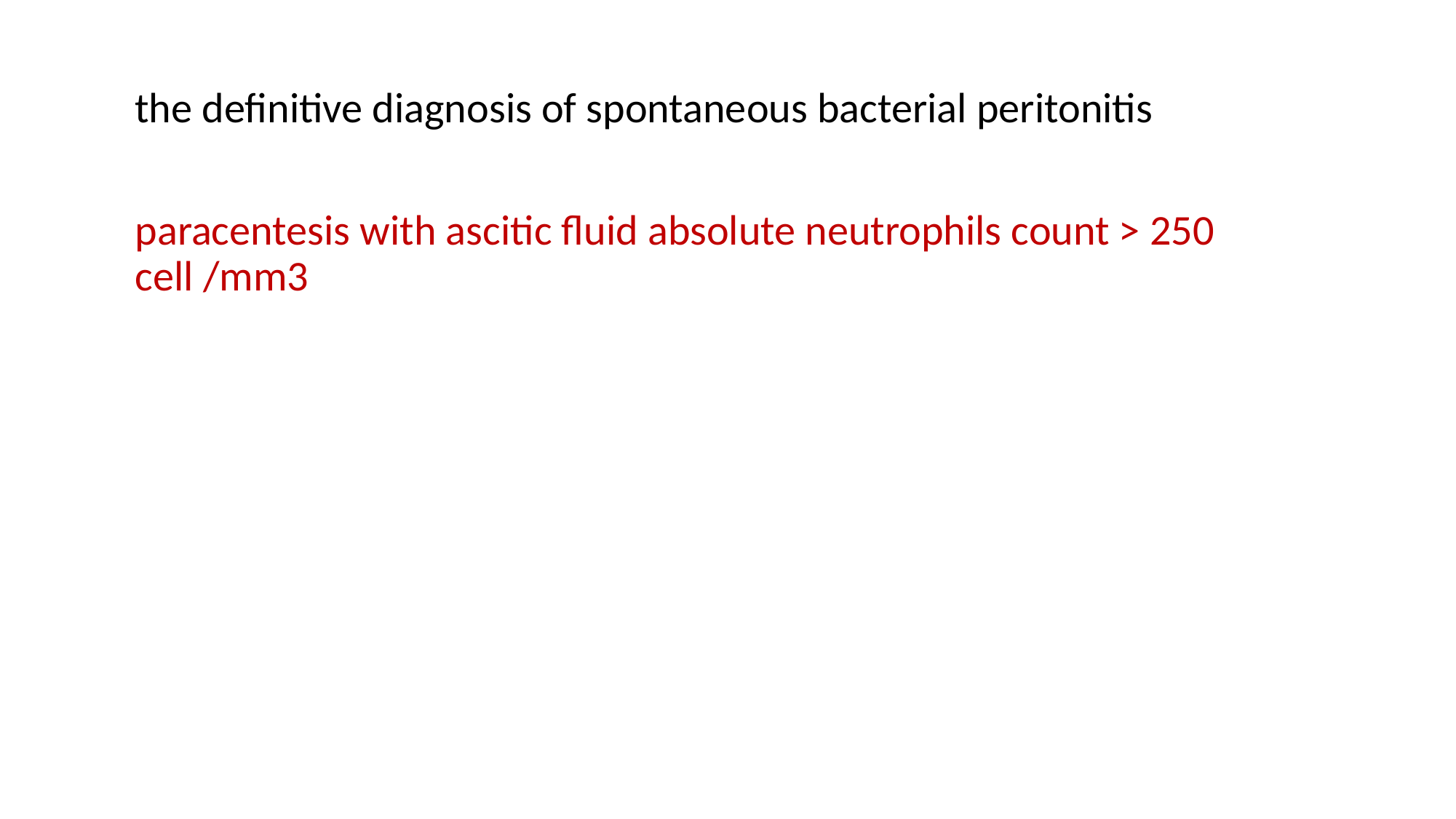

the definitive diagnosis of spontaneous bacterial peritonitis

paracentesis with ascitic fluid absolute neutrophils count > 250 cell /mm3